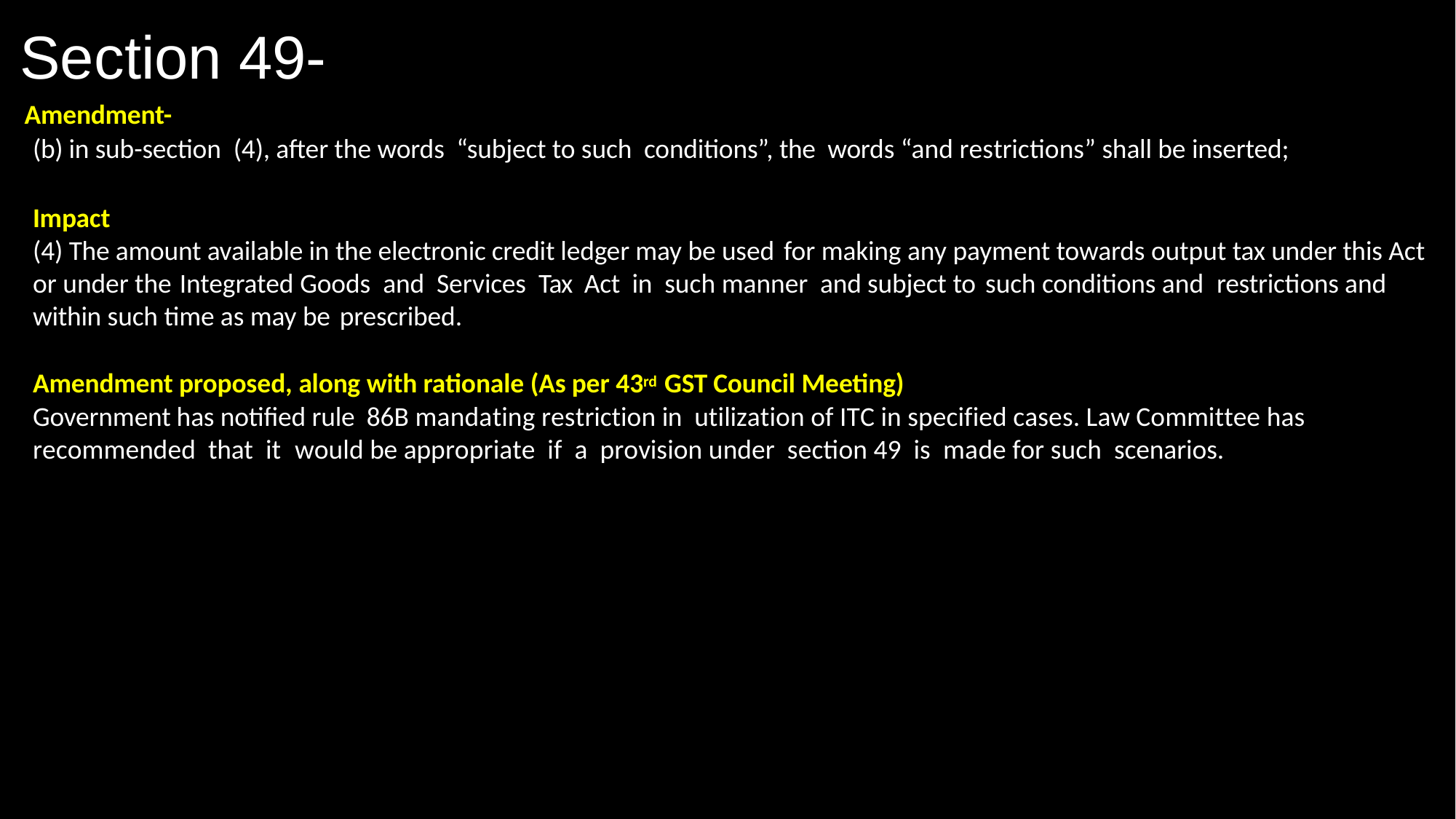

# Section 49-
Amendment-
(b) in sub-section  (4), after the words  “subject to such  conditions”, the  words “and restrictions” shall be inserted;

Impact
(4) The amount available in the electronic credit ledger may be used for making any payment towards output tax under this Act or under the Integrated Goods  and  Services  Tax  Act  in  such manner  and subject to such conditions and  restrictions and within such time as may be prescribed.

Amendment proposed, along with rationale (As per 43rd  GST Council Meeting)
Government has notified rule  86B mandating restriction in  utilization of ITC in specified cases. Law Committee has recommended  that  it  would be appropriate  if  a  provision under  section 49  is  made for such  scenarios.